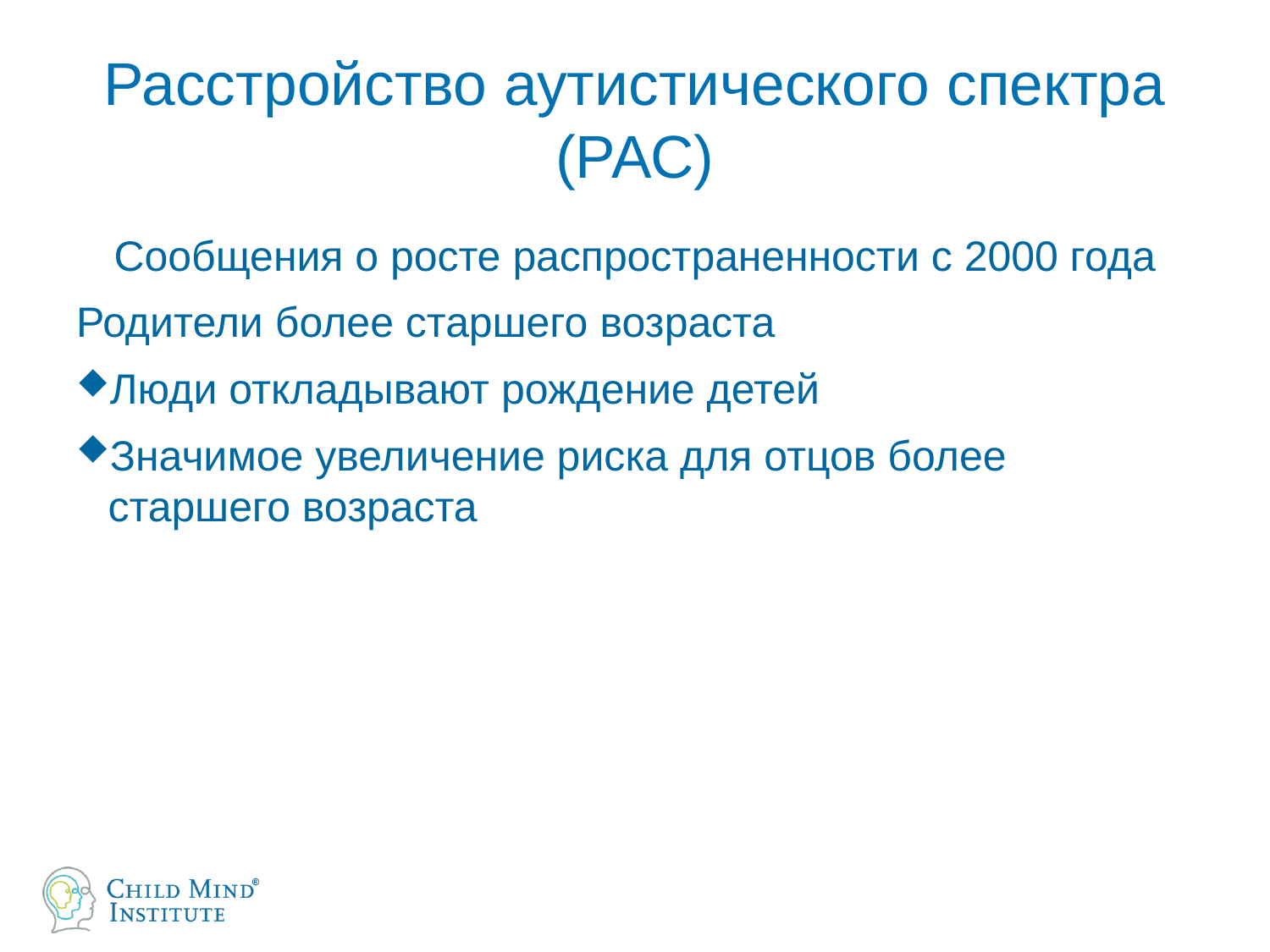

# Расстройство аутистического спектра (РАС)
Сообщения о росте распространенности с 2000 года
Родители более старшего возраста
Люди откладывают рождение детей
Значимое увеличение риска для отцов более старшего возраста